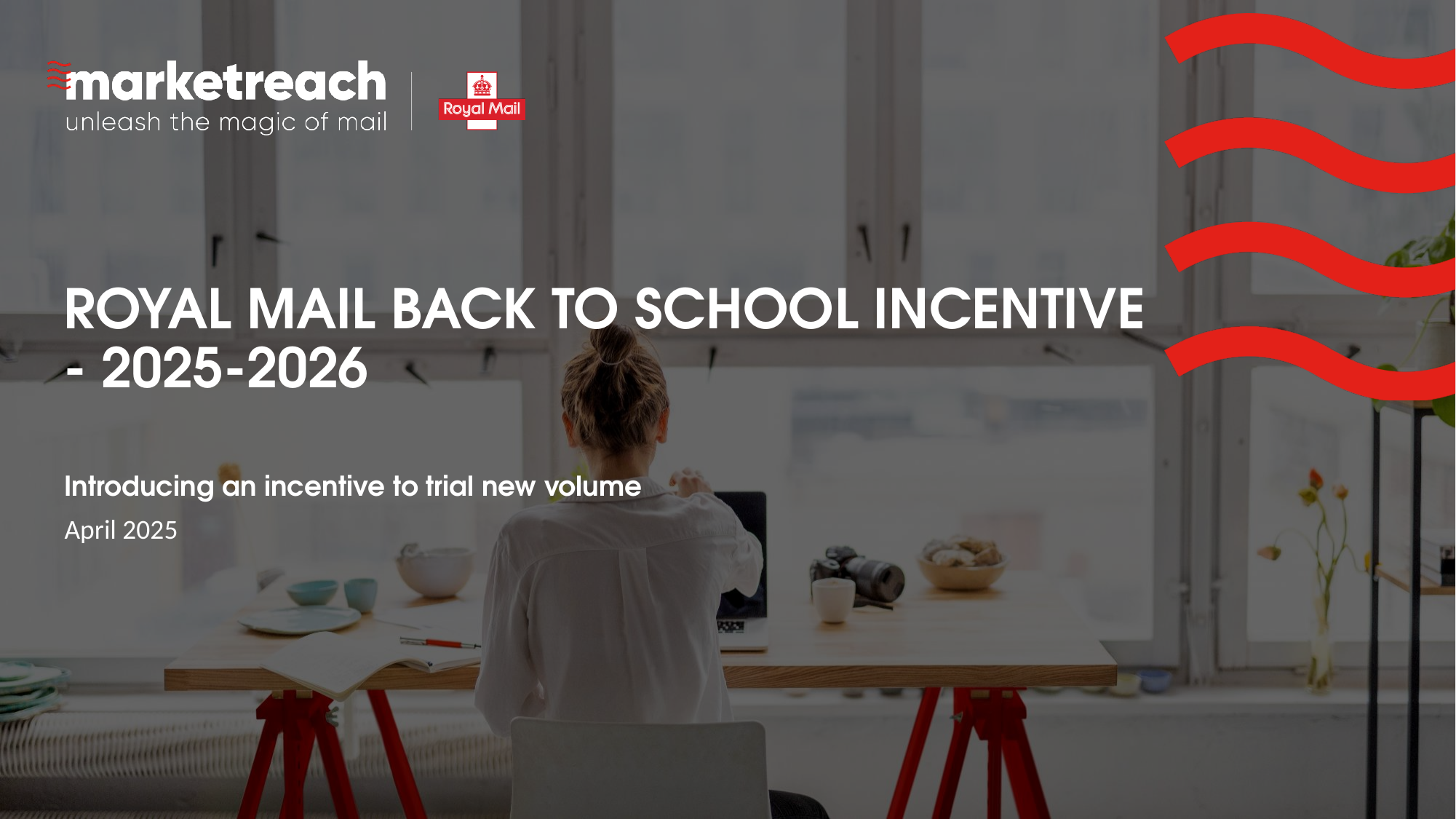

# ROYAL MAIL BACK TO SCHOOL INCENTIVE - 2025-2026
Introducing an incentive to trial new volume
April 2025